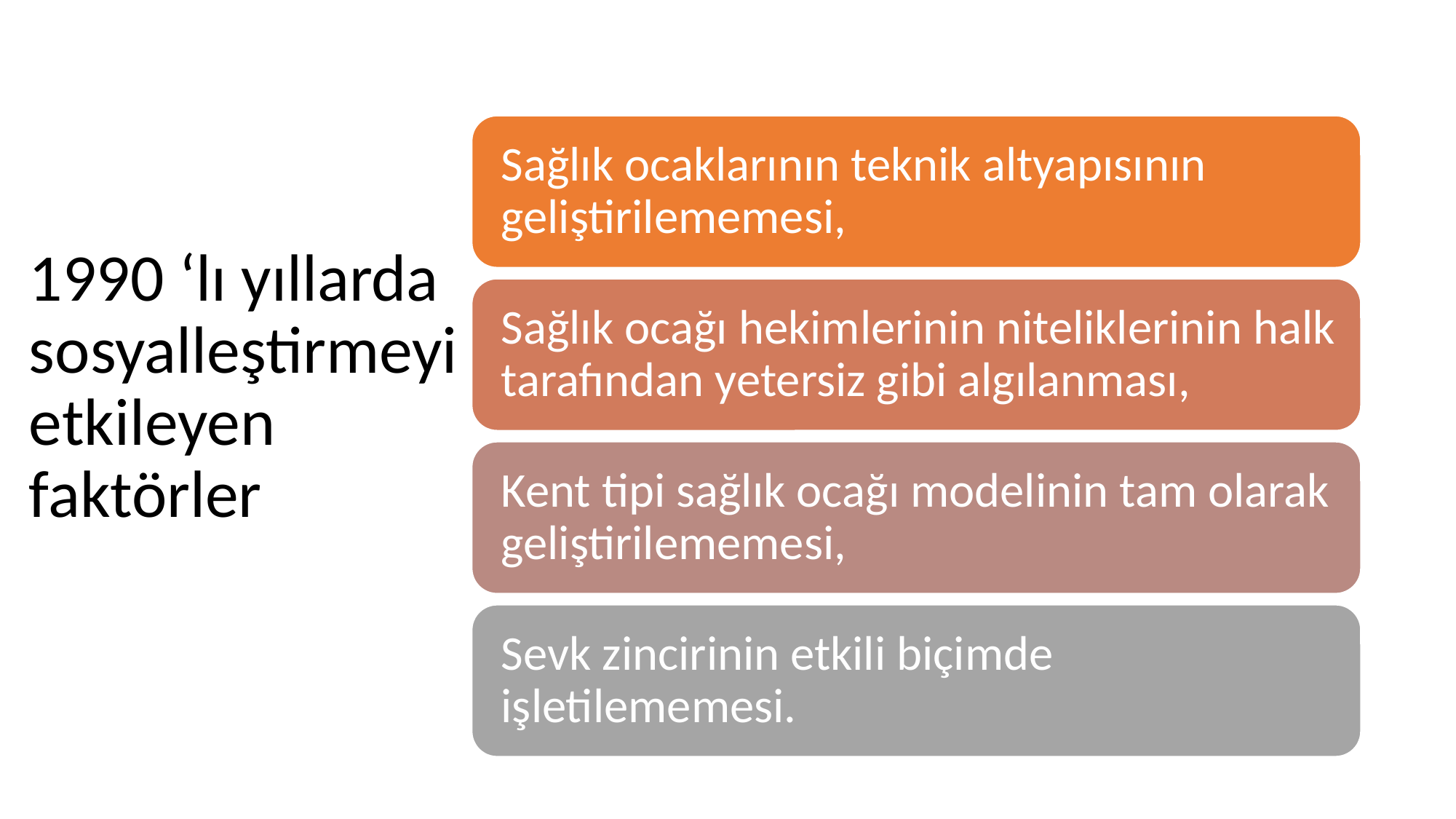

Sağlık ocaklarının teknik altyapısının geliştirilememesi,
Sağlık ocağı hekimlerinin niteliklerinin halk tarafından yetersiz gibi algılanması,
Kent tipi sağlık ocağı modelinin tam olarak geliştirilememesi,
Sevk zincirinin etkili biçimde işletilememesi.
# 1990 ‘lı yıllarda sosyalleştirmeyi etkileyen  faktörler